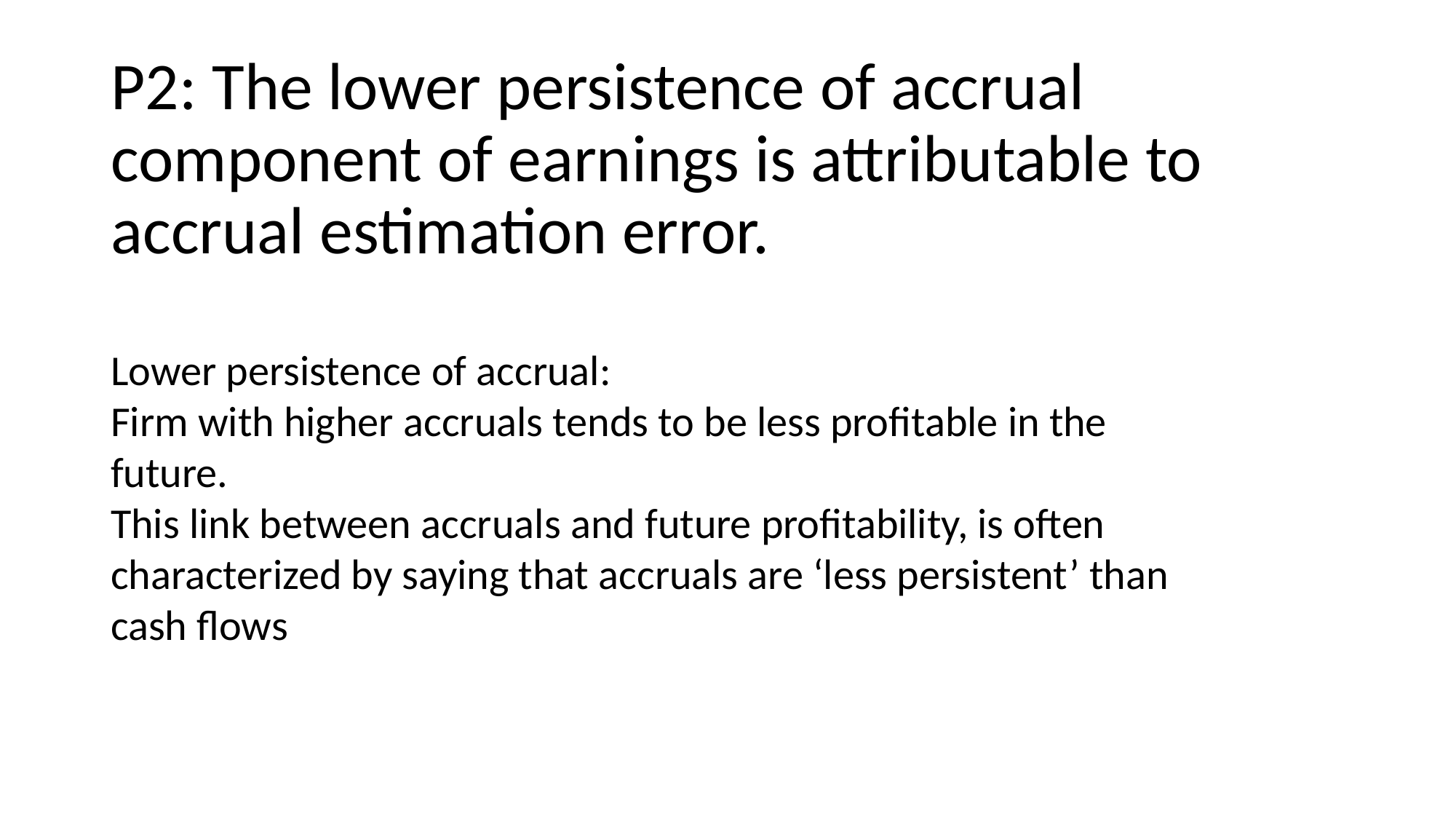

# P2: The lower persistence of accrual component of earnings is attributable to accrual estimation error.
Lower persistence of accrual:
Firm with higher accruals tends to be less profitable in the future.
This link between accruals and future profitability, is often characterized by saying that accruals are ‘less persistent’ than cash flows